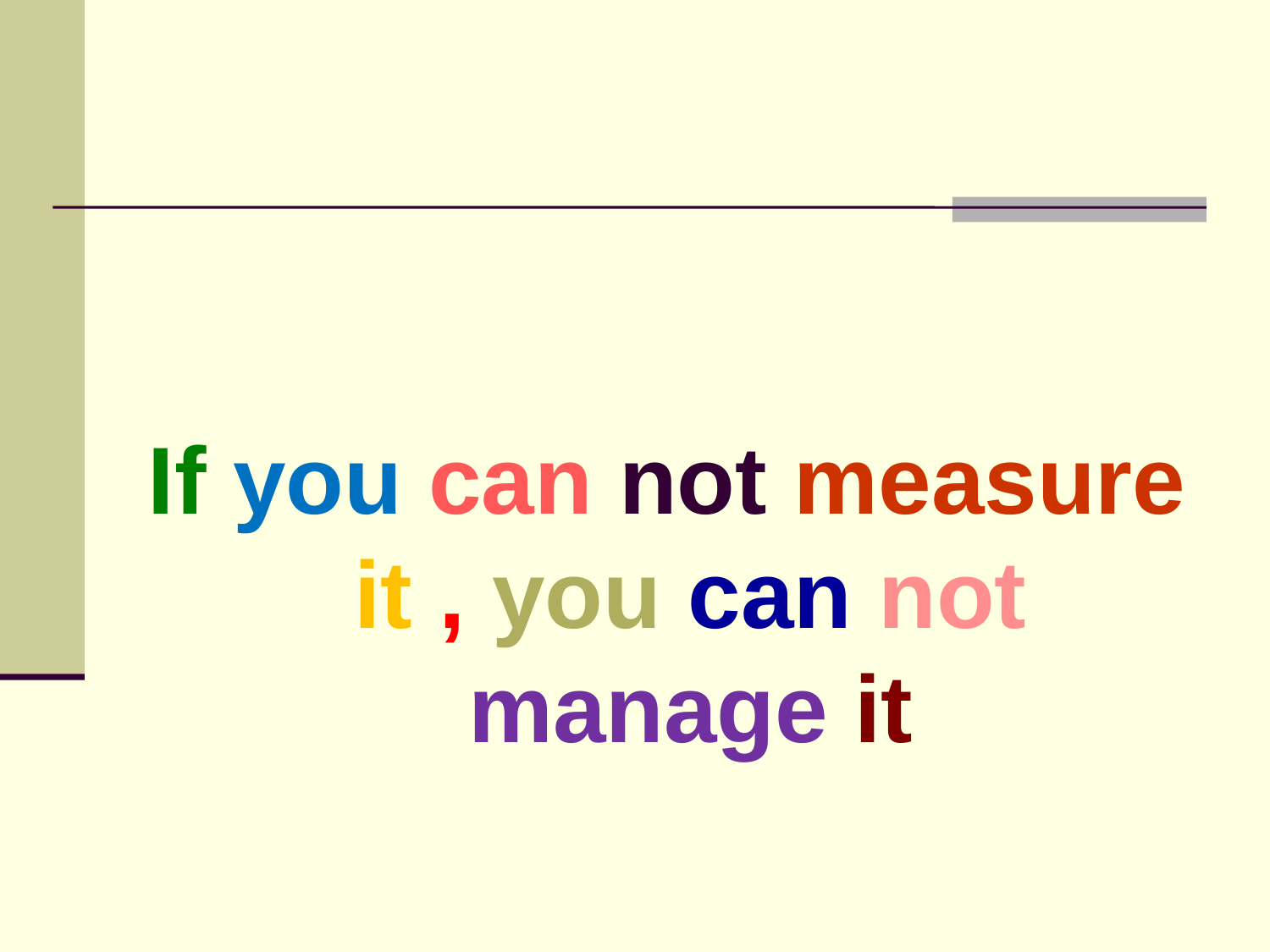

#
If you can not measure it , you can not manage it